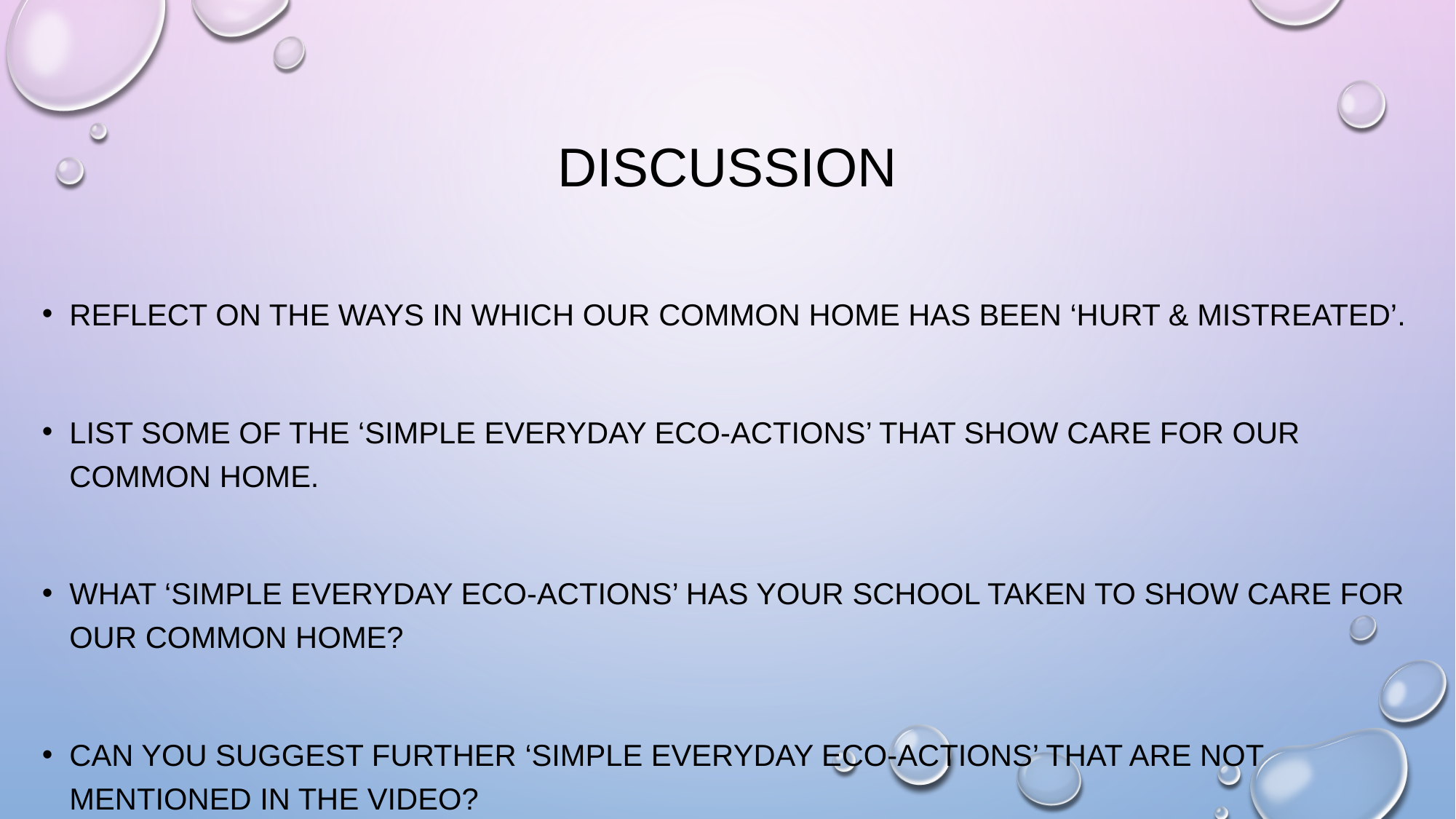

# Discussion
Reflect on the ways in which our common home has been ‘hurt & mistreated’.

List some of the ‘simple everyday eco-actions’ that show care for our common home.

What ‘simple everyday eco-actions’ has your school taken to show care for our common home?

Can you suggest further ‘Simple Everyday Eco-Actions’ that are not mentioned in the video?